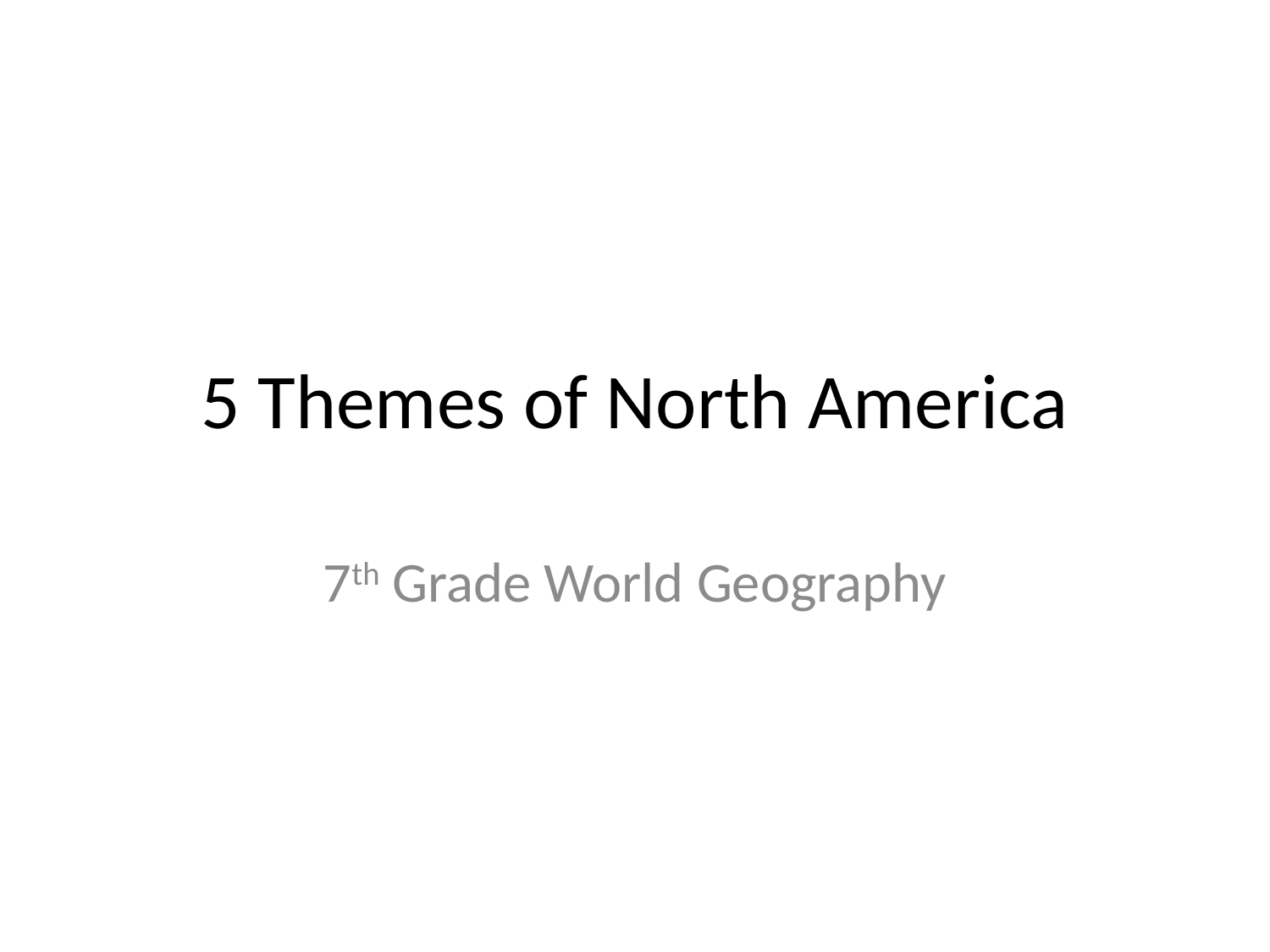

# 5 Themes of North America
7th Grade World Geography